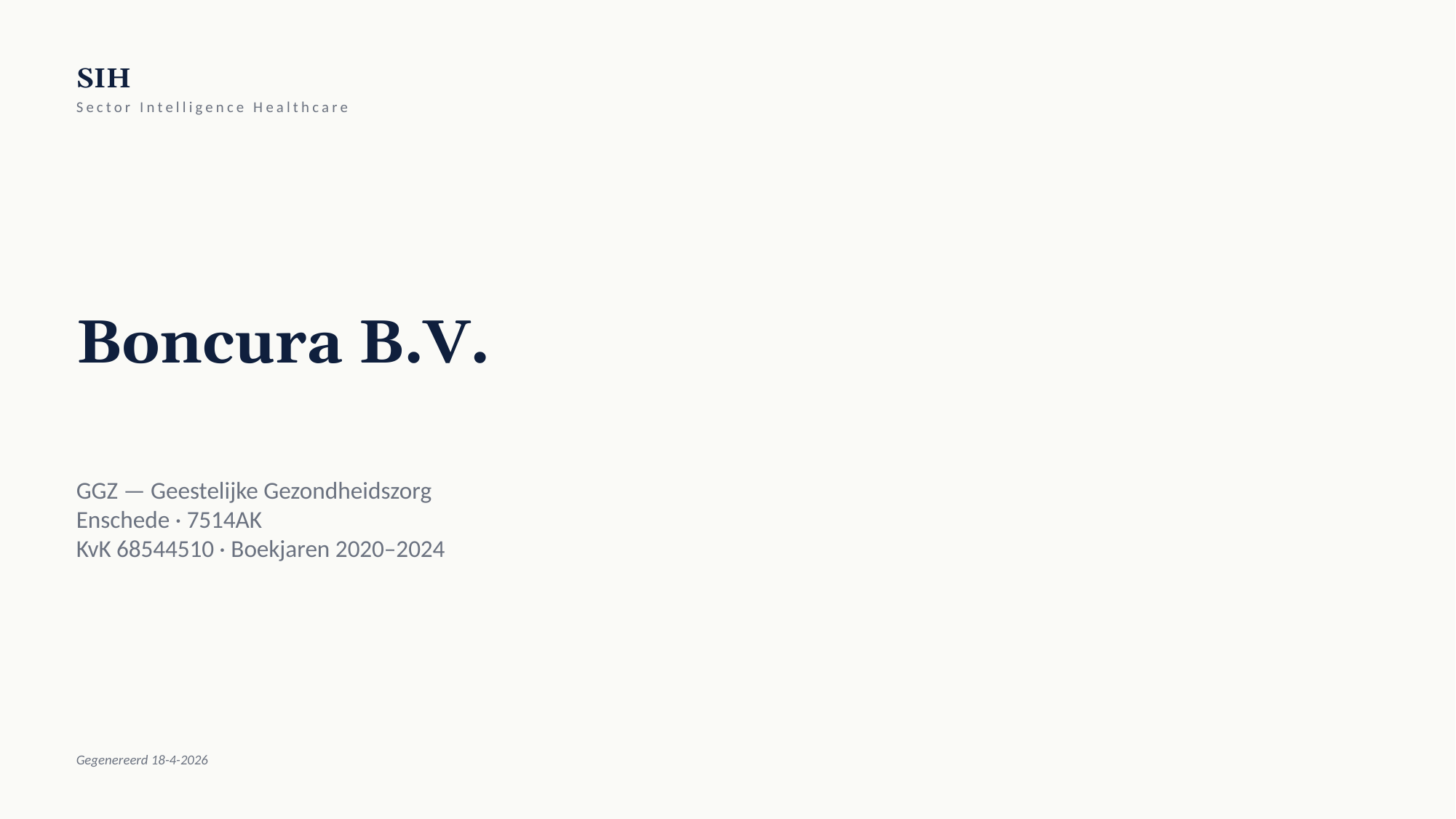

SIH
Sector Intelligence Healthcare
Boncura B.V.
GGZ — Geestelijke Gezondheidszorg
Enschede · 7514AK
KvK 68544510 · Boekjaren 2020–2024
Gegenereerd 18-4-2026